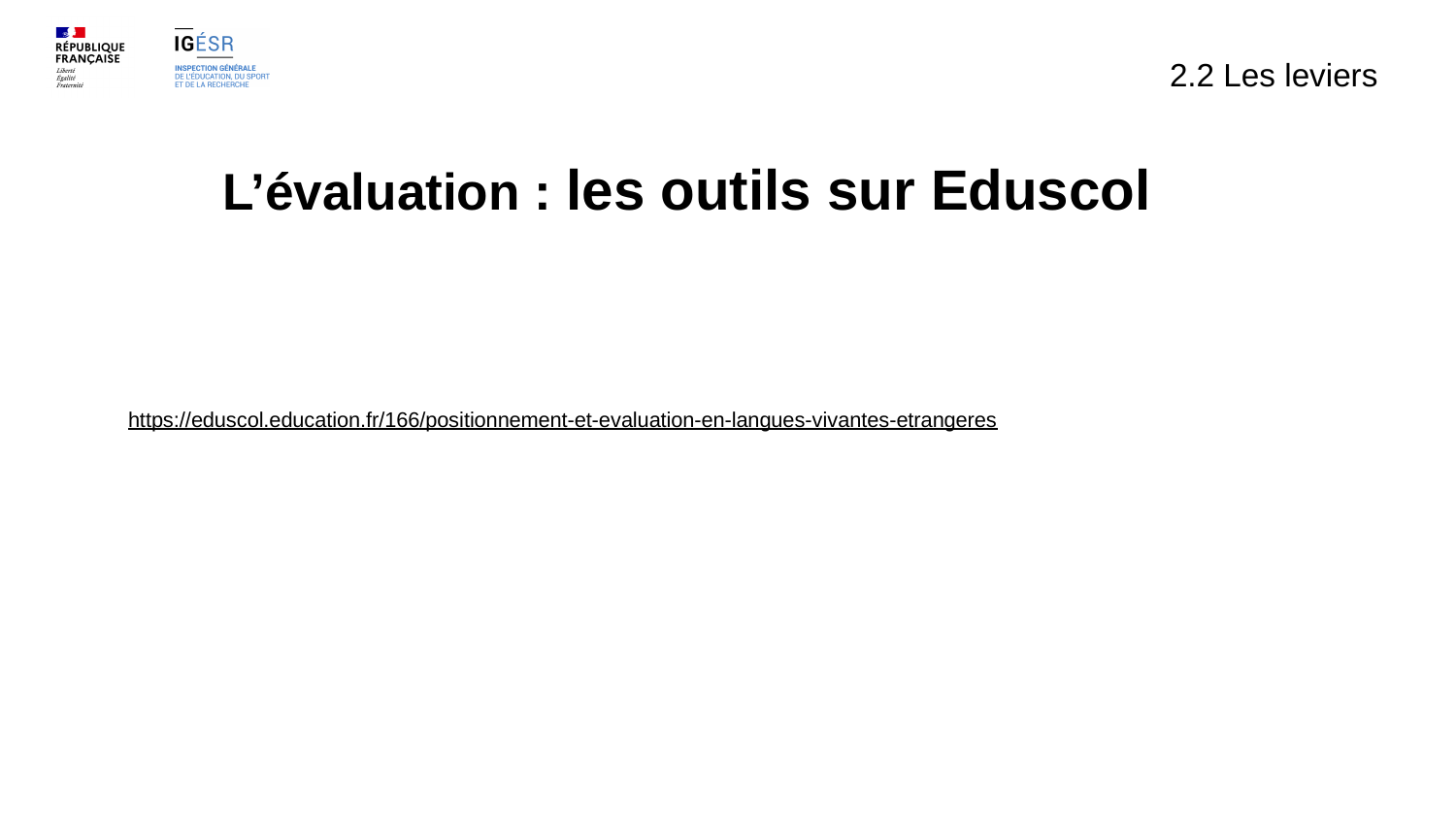

2.2 Les leviers
# L’évaluation : les outils sur Eduscol

https://eduscol.education.fr/166/positionnement-et-evaluation-en-langues-vivantes-etrangeres